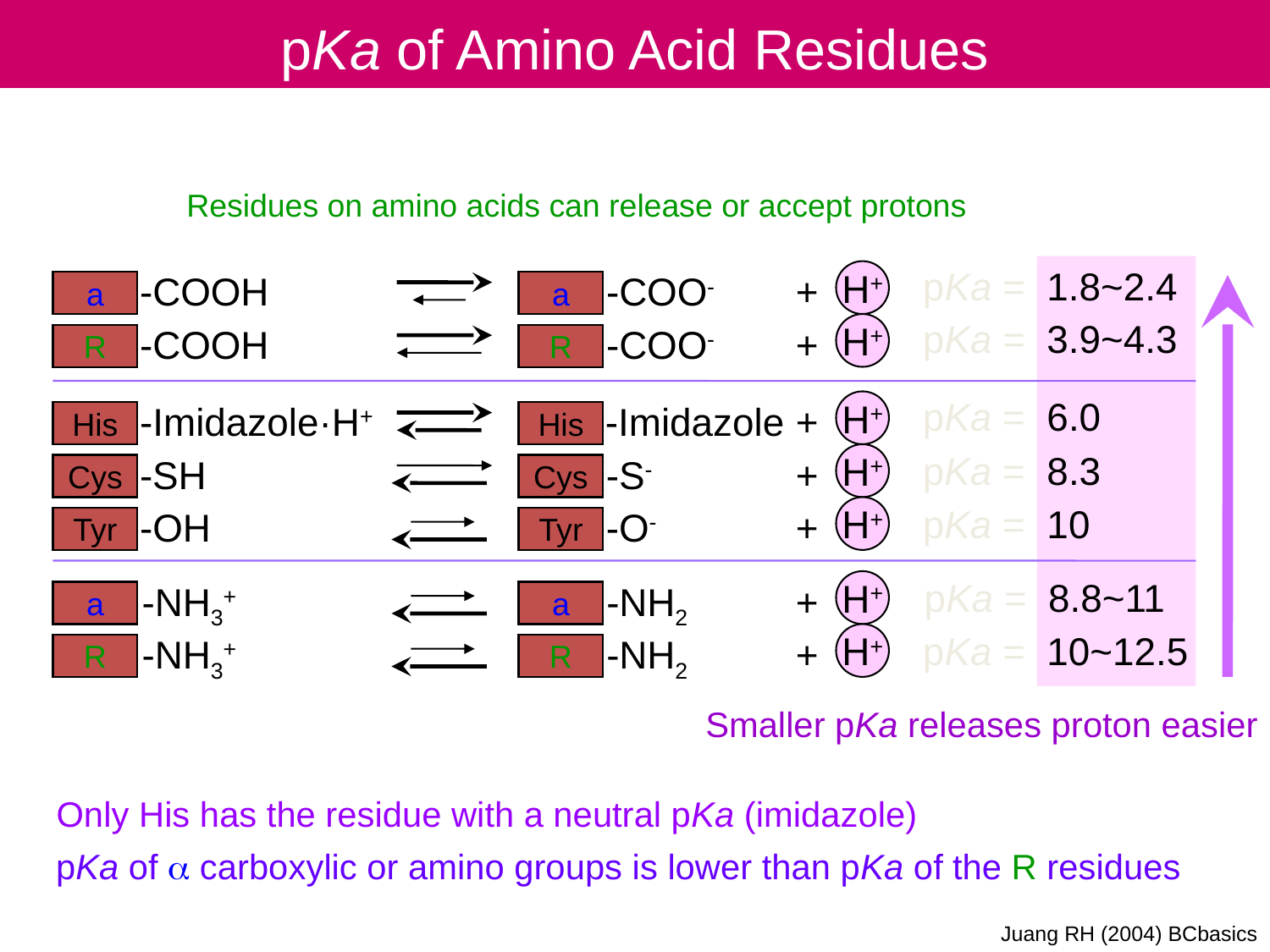

pKa of Amino Acid Residues
Residues on amino acids can release or accept protons
pKa =  1.8~2.4

-COOH
-COO-
a
a

+
H+

pKa =  3.9~4.3
-COOH
-COO-
R
R

+
H+

pKa =  6.0
-Imidazole·H+
-Imidazole
His
His

+
H+
pKa =  8.3
-SH
-S-
Cys
Cys

+
H+
pKa =  10
-OH
-O-
Tyr
Tyr

+
H+

pKa =  8.8~11
-NH3+
-NH2
a
a

+
H+
pKa =  10~12.5
-NH3+
-NH2
R
R

+
H+
Smaller pKa releases proton easier
Only His has the residue with a neutral pKa (imidazole)
pKa of α carboxylic or amino groups is lower than pKa of the R residues
Juang RH (2004) BCbasics